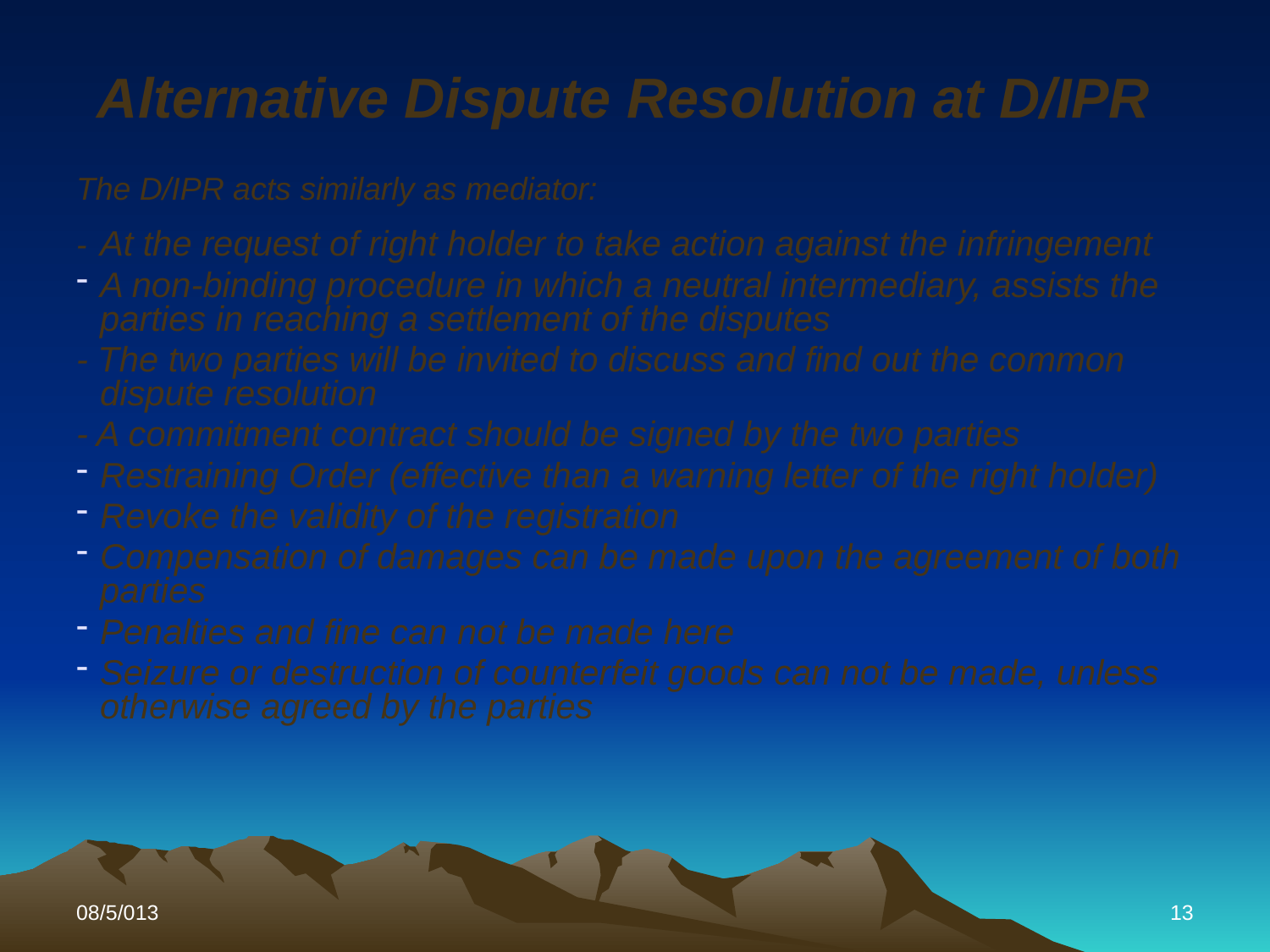

# Alternative Dispute Resolution at D/IPR
The D/IPR acts similarly as mediator:

-	At the request of right holder to take action against the infringement
A non-binding procedure in which a neutral intermediary, assists the parties in reaching a settlement of the disputes
- The two parties will be invited to discuss and find out the common dispute resolution
- A commitment contract should be signed by the two parties
Restraining Order (effective than a warning letter of the right holder)
Revoke the validity of the registration
Compensation of damages can be made upon the agreement of both parties
Penalties and fine can not be made here
Seizure or destruction of counterfeit goods can not be made, unless otherwise agreed by the parties

08/5/013
13